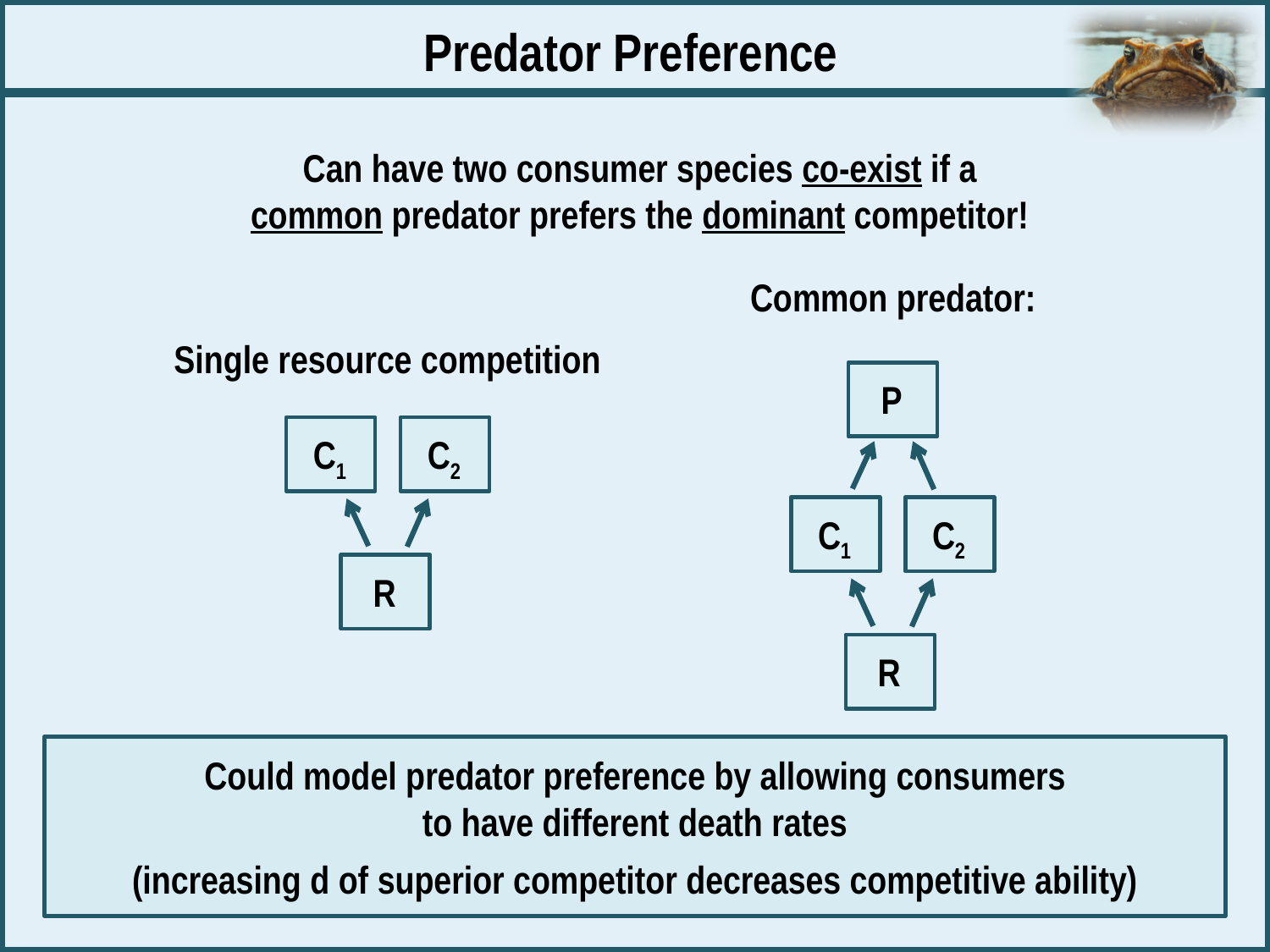

Predator Preference
Can have two consumer species co-exist if a
common predator prefers the dominant competitor!
Common predator:

P

C1
C2

R
Single resource competition

C1
C2

R

Could model predator preference by allowing consumers
to have different death rates

(increasing d of superior competitor decreases competitive ability)